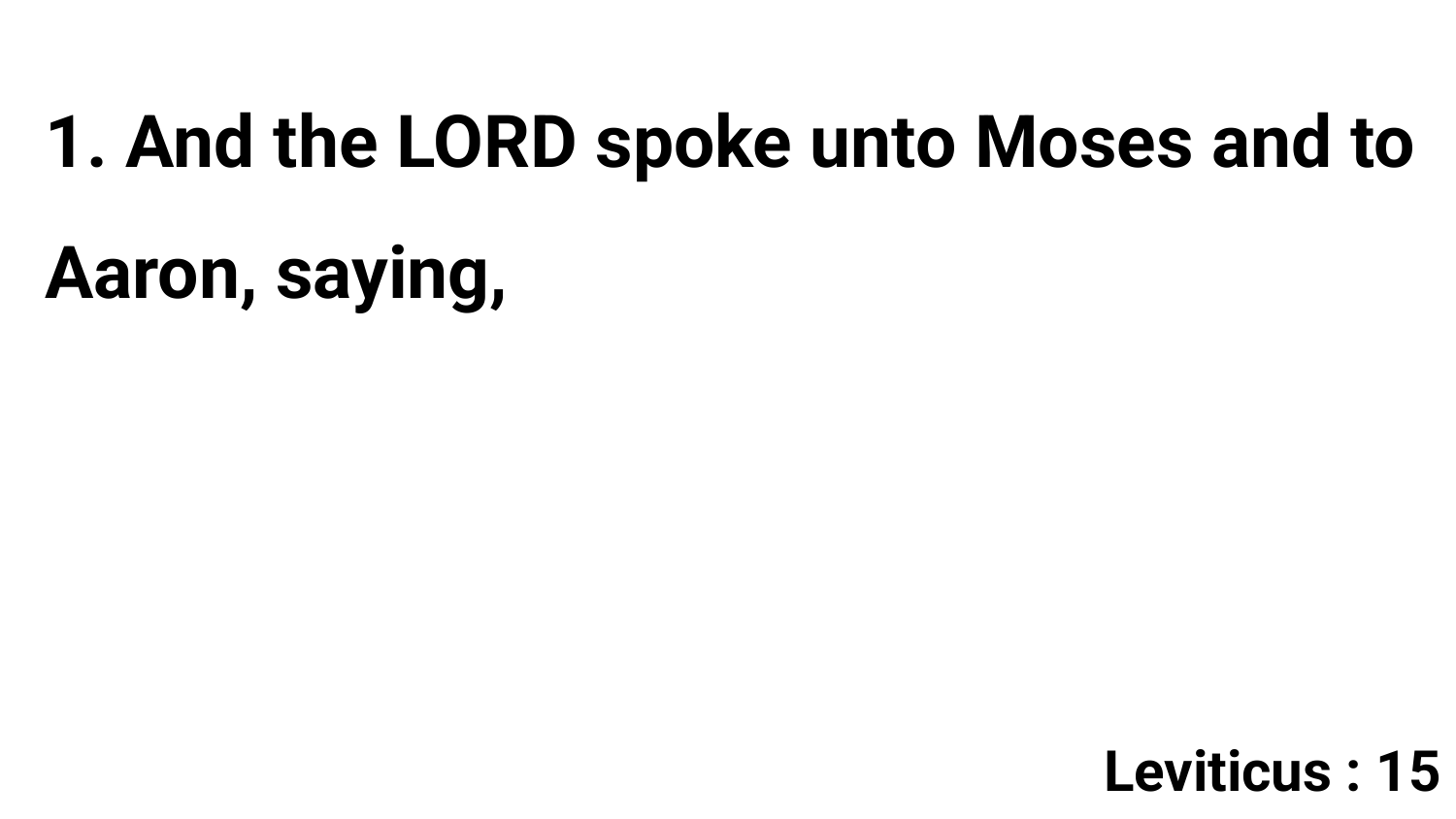

1. And the LORD spoke unto Moses and to Aaron, saying,
Leviticus : 15